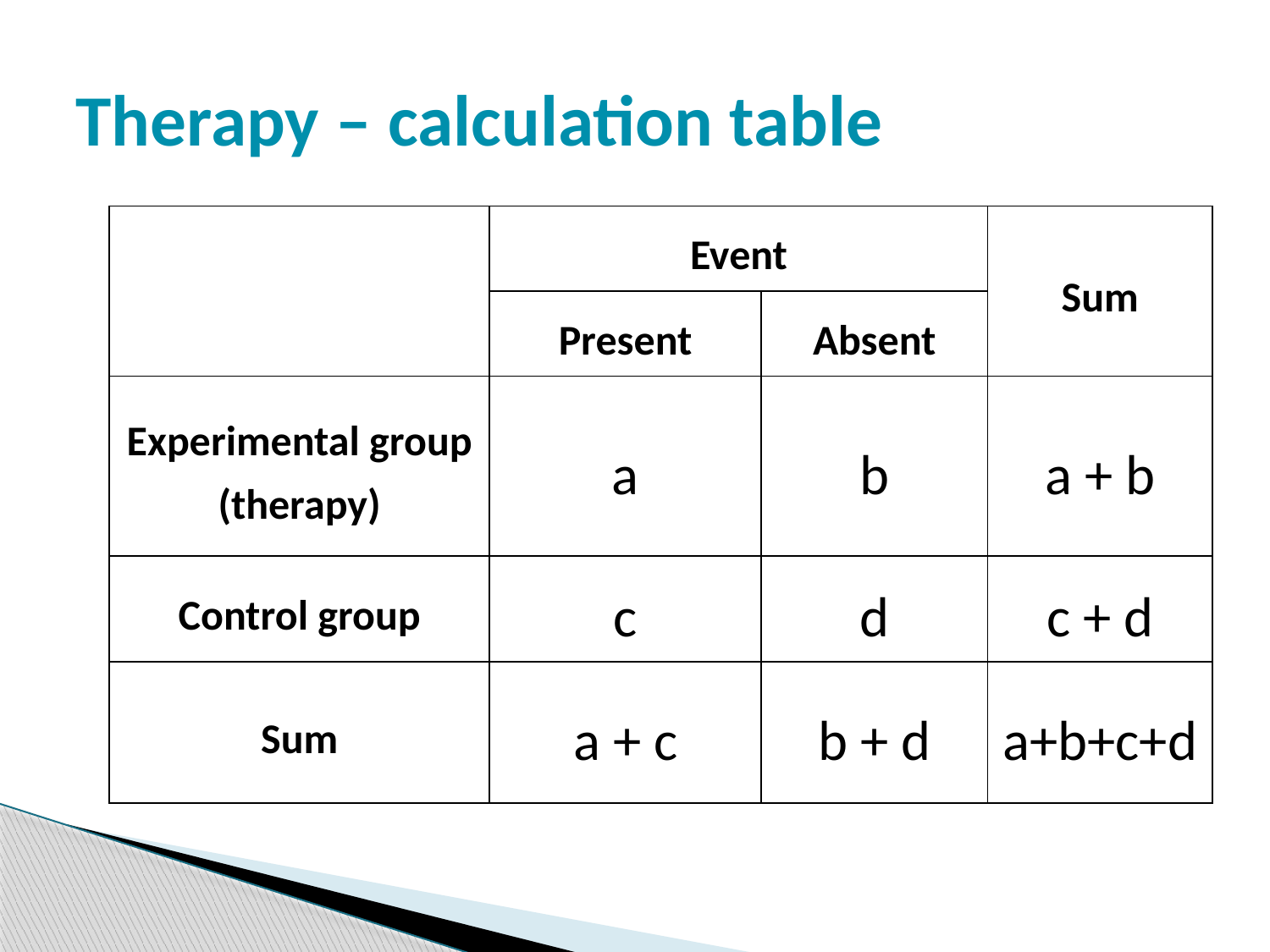

# Therapy – calculation table
|  | Event |  | Sum |
| --- | --- | --- | --- |
|  | Present | Absent |  |
| Experimental group (therapy) | a | b | a + b |
| Control group | c | d | c + d |
| Sum | a + c | b + d | a+b+c+d |